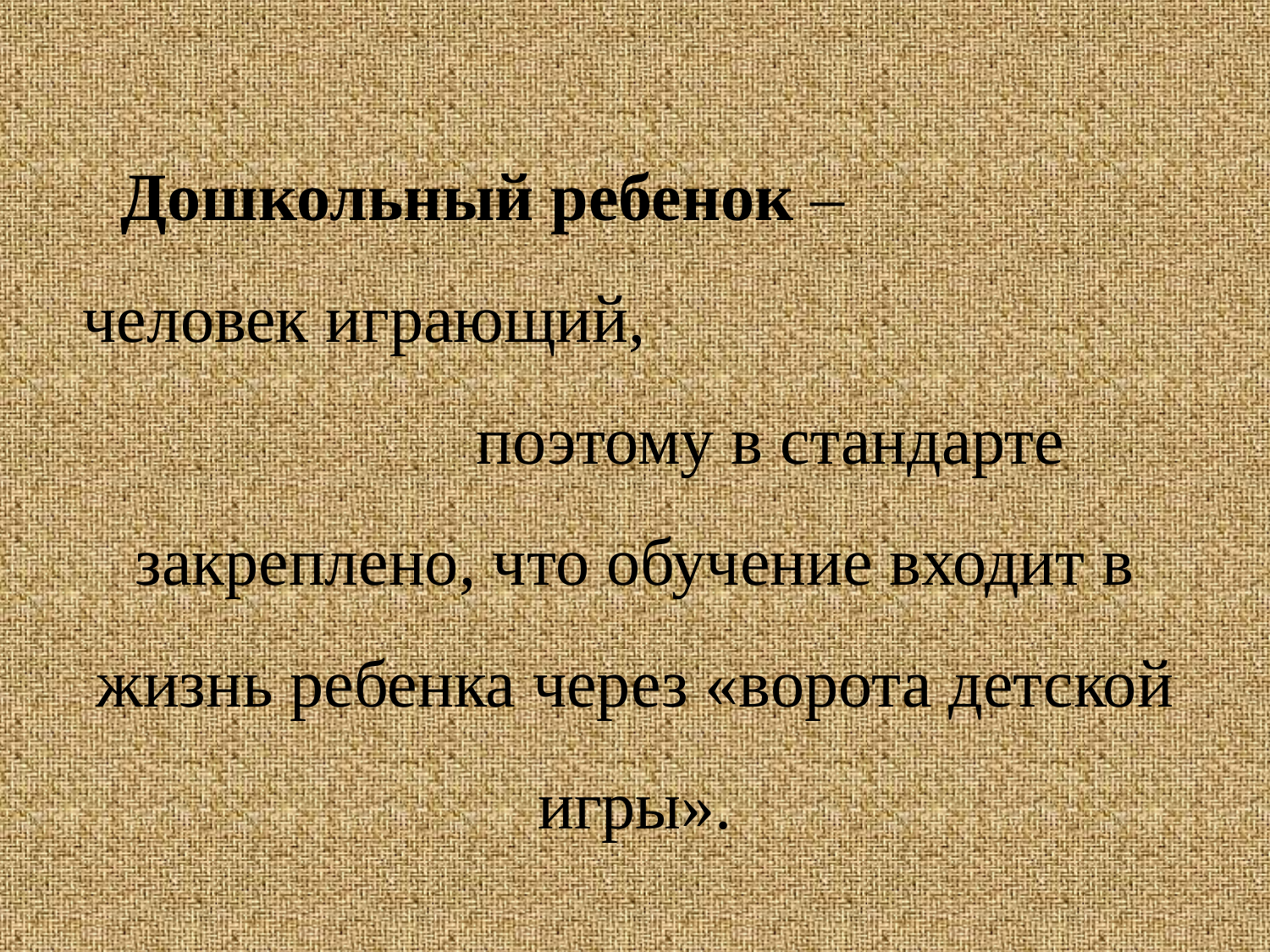

Дошкольный ребенок –                   человек играющий,                                                 поэтому в стандарте закреплено, что обучение входит в жизнь ребенка через «ворота детской игры».